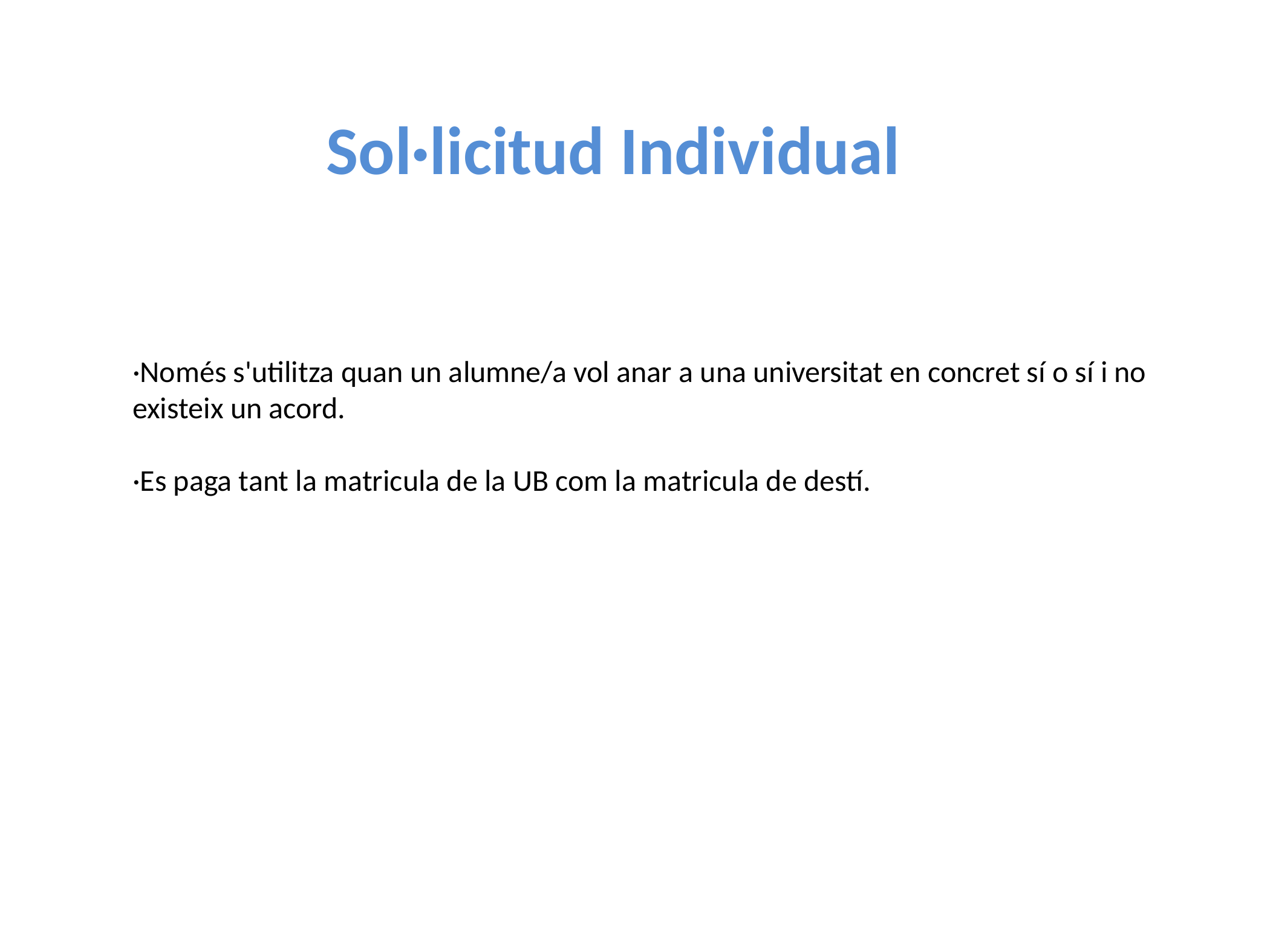

Sol·licitud Individual
·Només s'utilitza quan un alumne/a vol anar a una universitat en concret sí o sí i no existeix un acord.

·Es paga tant la matricula de la UB com la matricula de destí.